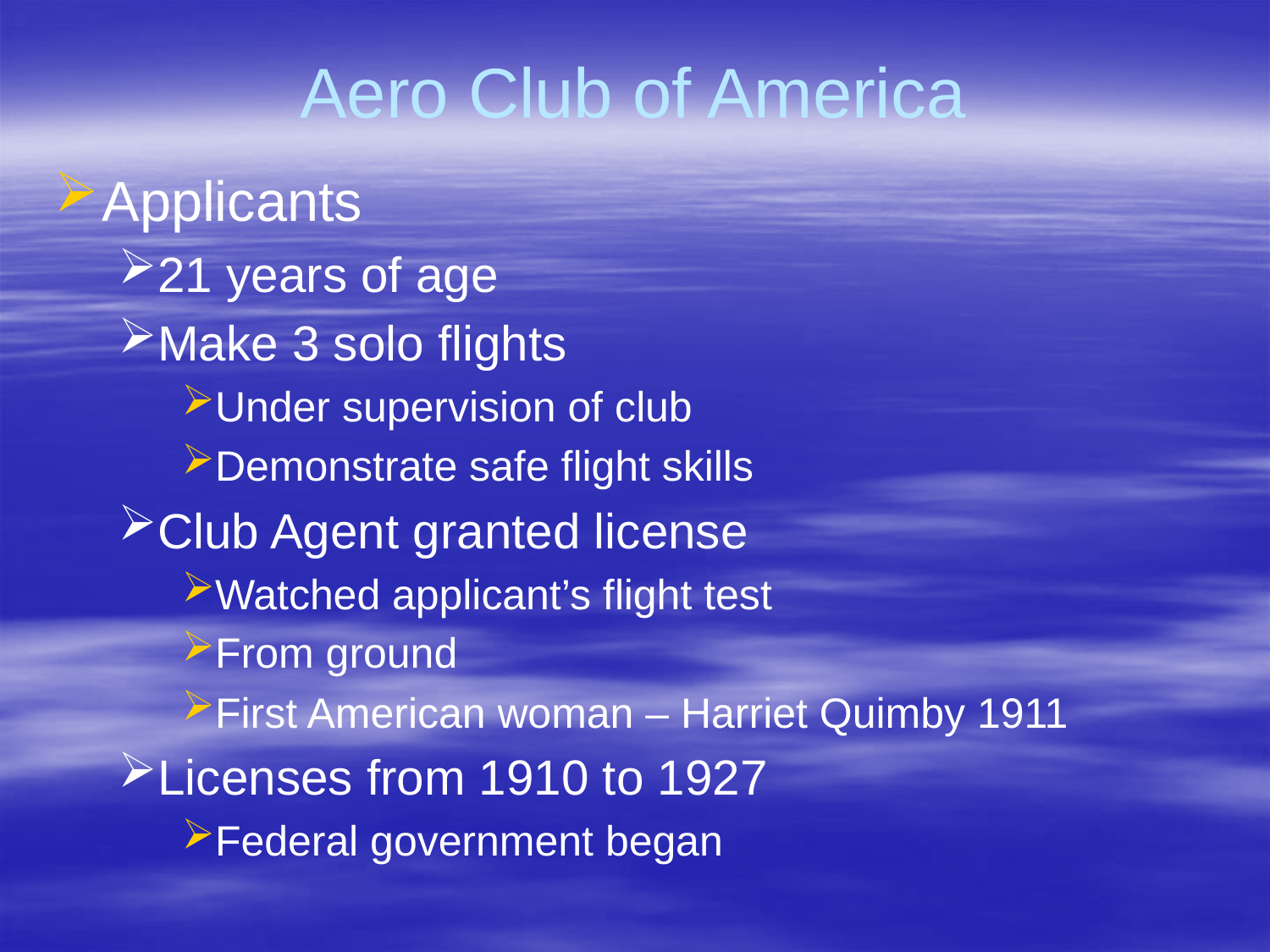

# Aero Club of America
Applicants
21 years of age
Make 3 solo flights
Under supervision of club
Demonstrate safe flight skills
Club Agent granted license
Watched applicant’s flight test
From ground
First American woman – Harriet Quimby 1911
Licenses from 1910 to 1927
Federal government began